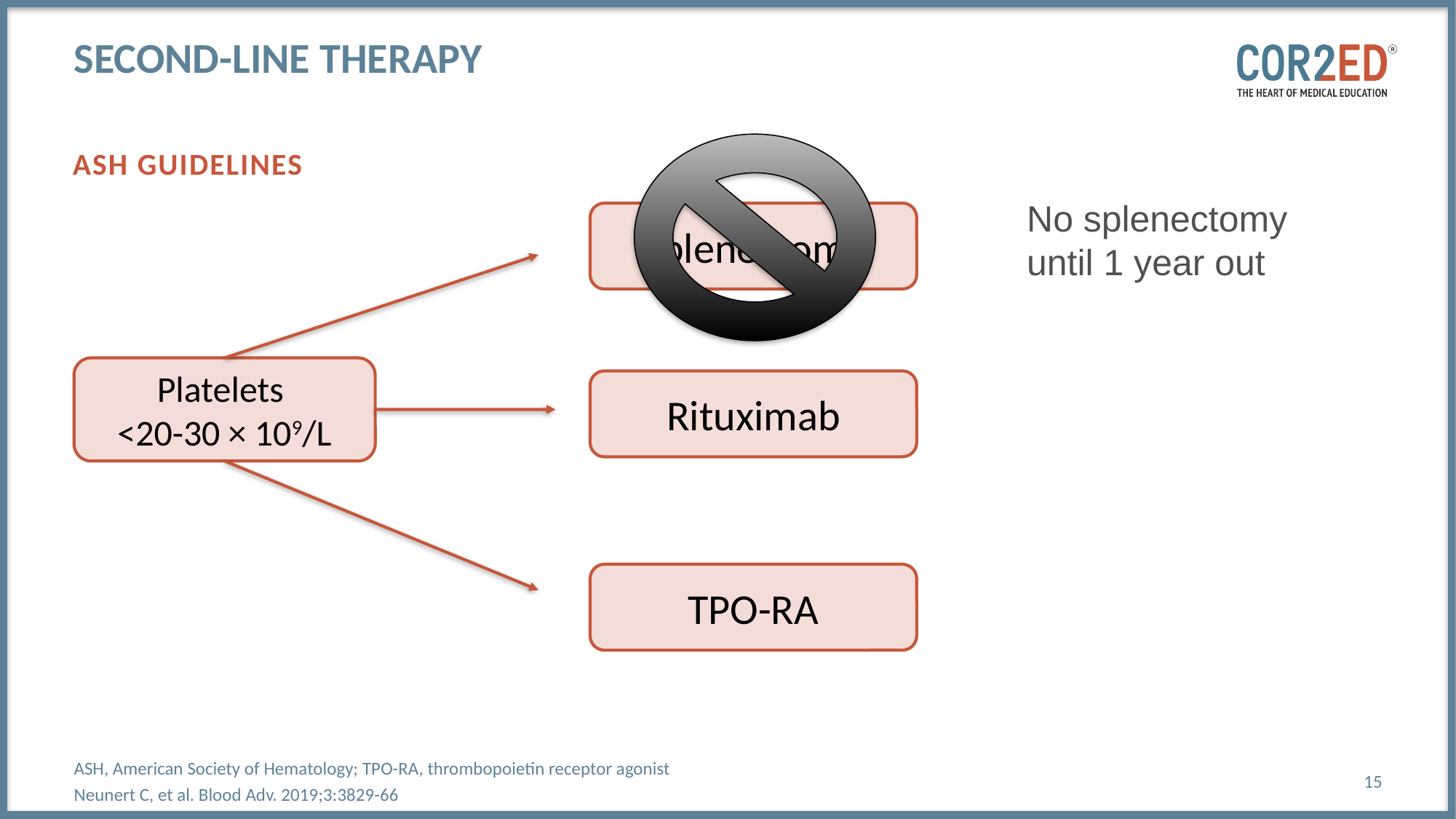

# Second-line therapy

ASH guidelines
No splenectomy until 1 year out
Splenectomy
Platelets
<20-30 × 109/L
Rituximab
TPO-RA
ASH, American Society of Hematology; TPO-RA, thrombopoietin receptor agonist
Neunert C, et al. Blood Adv. 2019;3:3829-66
15